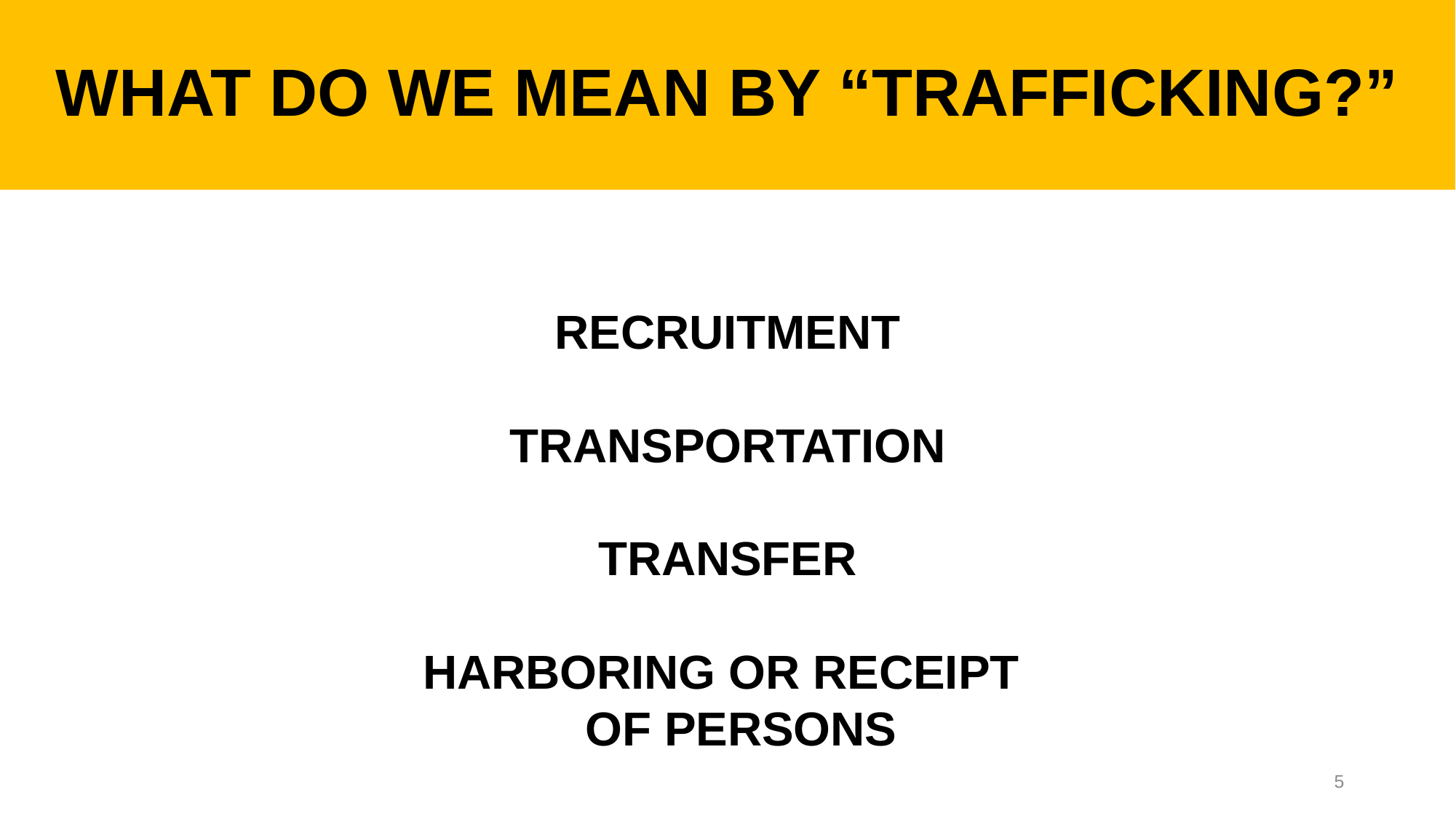

# WHAT DO WE MEAN BY “TRAFFICKING?”

RECRUITMENT

TRANSPORTATION

TRANSFER

HARBORING OR RECEIPT
   OF PERSONS

5